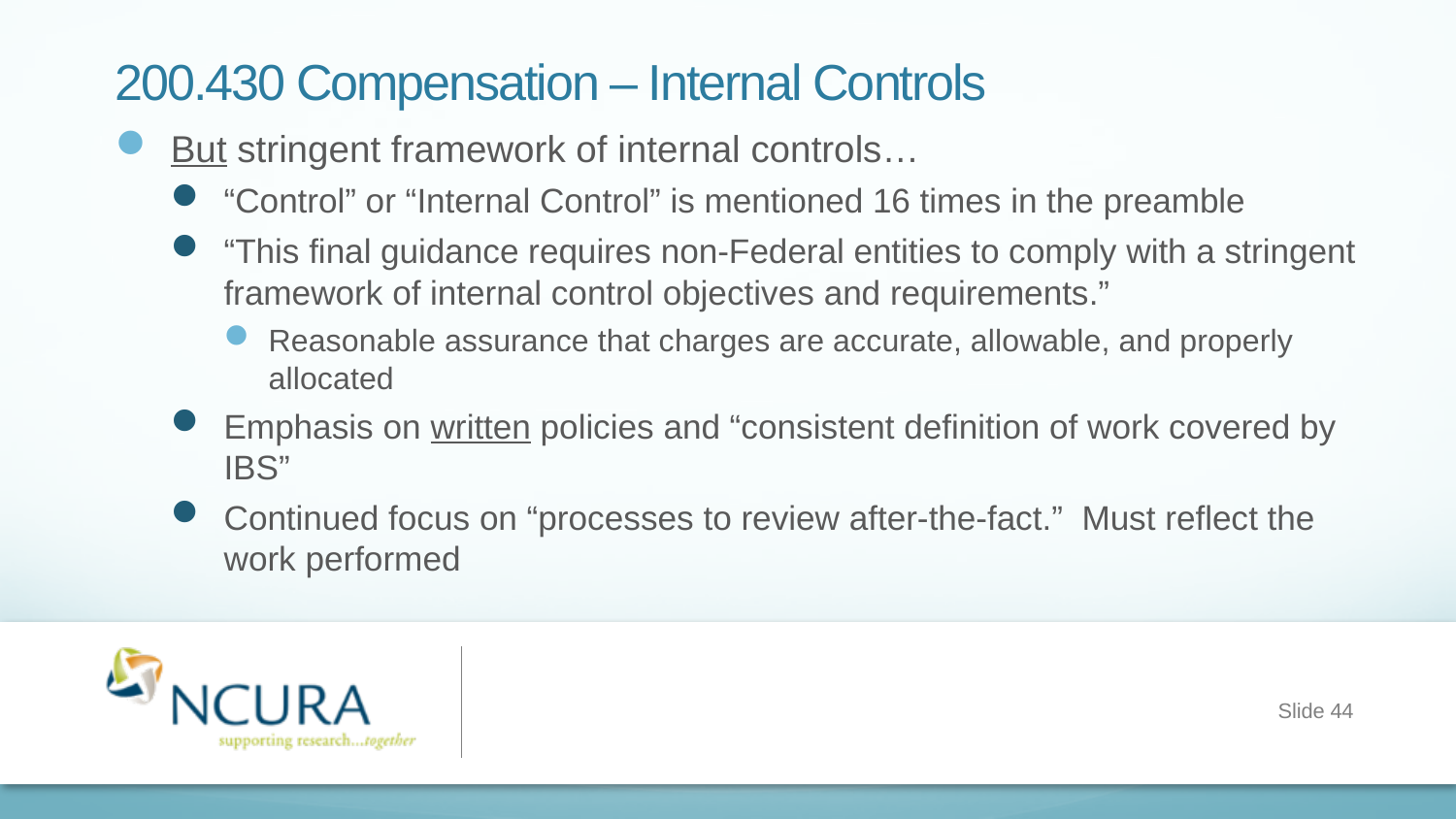

200.430 Compensation – Internal Controls
But stringent framework of internal controls…
“Control” or “Internal Control” is mentioned 16 times in the preamble
“This final guidance requires non-Federal entities to comply with a stringent framework of internal control objectives and requirements.”
Reasonable assurance that charges are accurate, allowable, and properly allocated
Emphasis on written policies and “consistent definition of work covered by IBS”
Continued focus on “processes to review after-the-fact.”  Must reflect the work performed